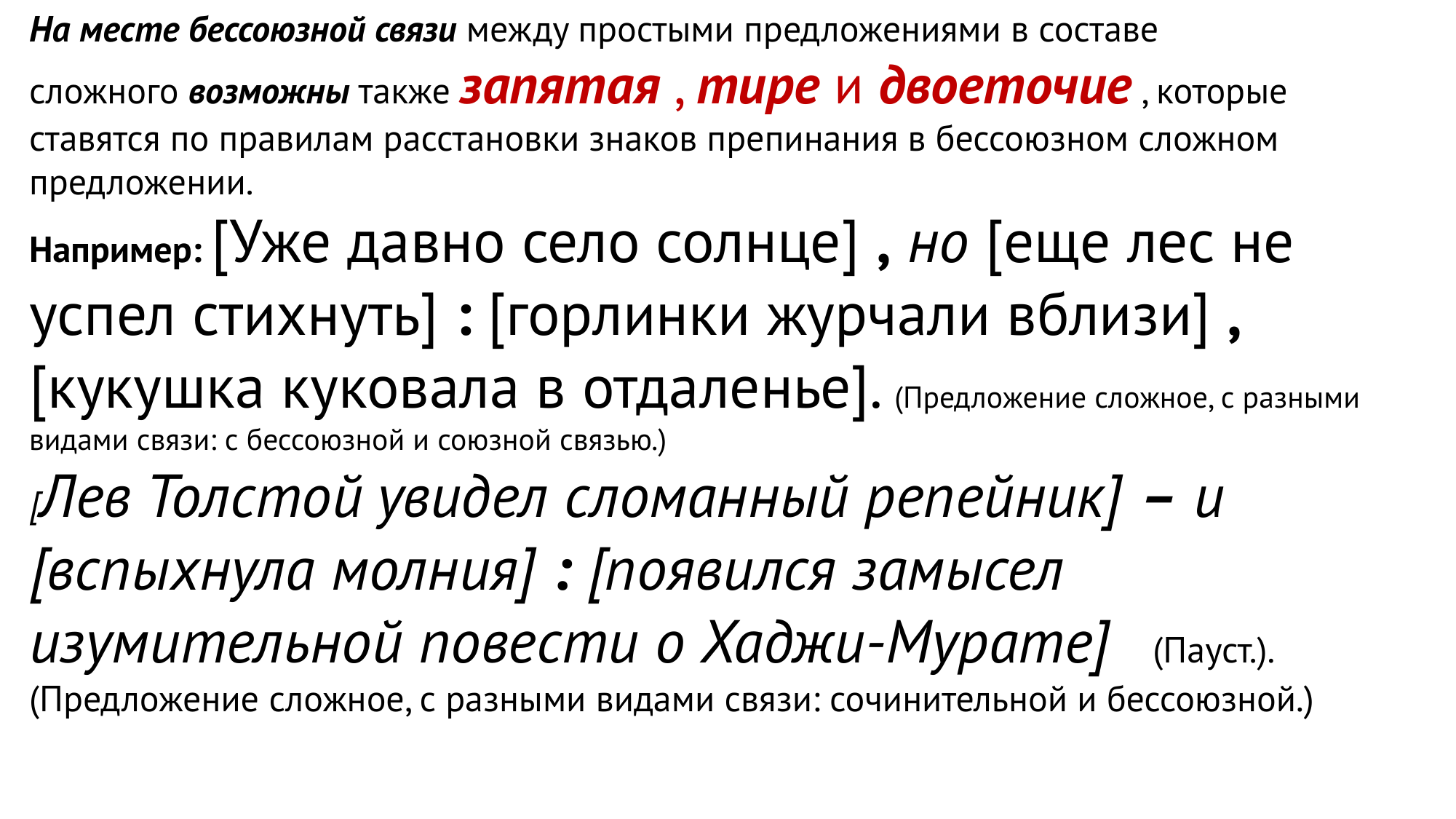

На месте бессоюзной связи между простыми предложениями в составе сложного возможны также запятая , тире и двоеточие , которые ставятся по правилам расстановки знаков препинания в бессоюзном сложном предложении.
Например: [Уже давно село солнце] , но [еще лес не успел стихнуть] : [горлинки журчали вблизи] ,[кукушка куковала в отдаленье]. (Предложение сложное, с разными видами связи: с бессоюзной и союзной связью.)
[Лев Толстой увидел сломанный репейник] – и [вспыхнула молния] : [появился замысел изумительной повести о Хаджи-Мурате]   (Пауст.). (Предложение сложное, с разными видами связи: сочинительной и бессоюзной.)